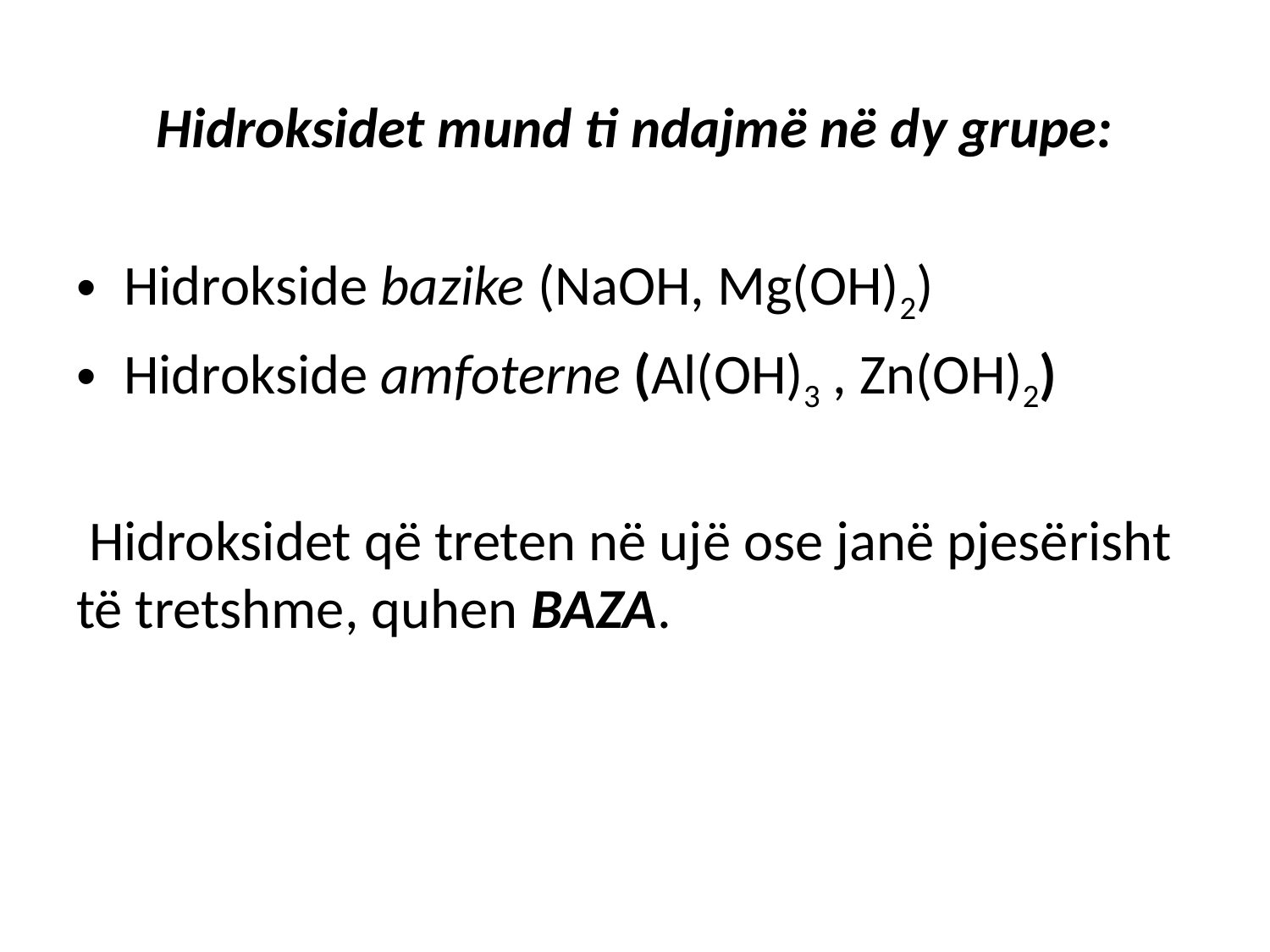

Hidroksidet mund ti ndajmë në dy grupe:

Hidrokside bazike (NaOH, Mg(OH)2)
Hidrokside amfoterne (Al(OH)3 , Zn(OH)2)

 Hidroksidet që treten në ujë ose janë pjesërisht të tretshme, quhen BAZA.